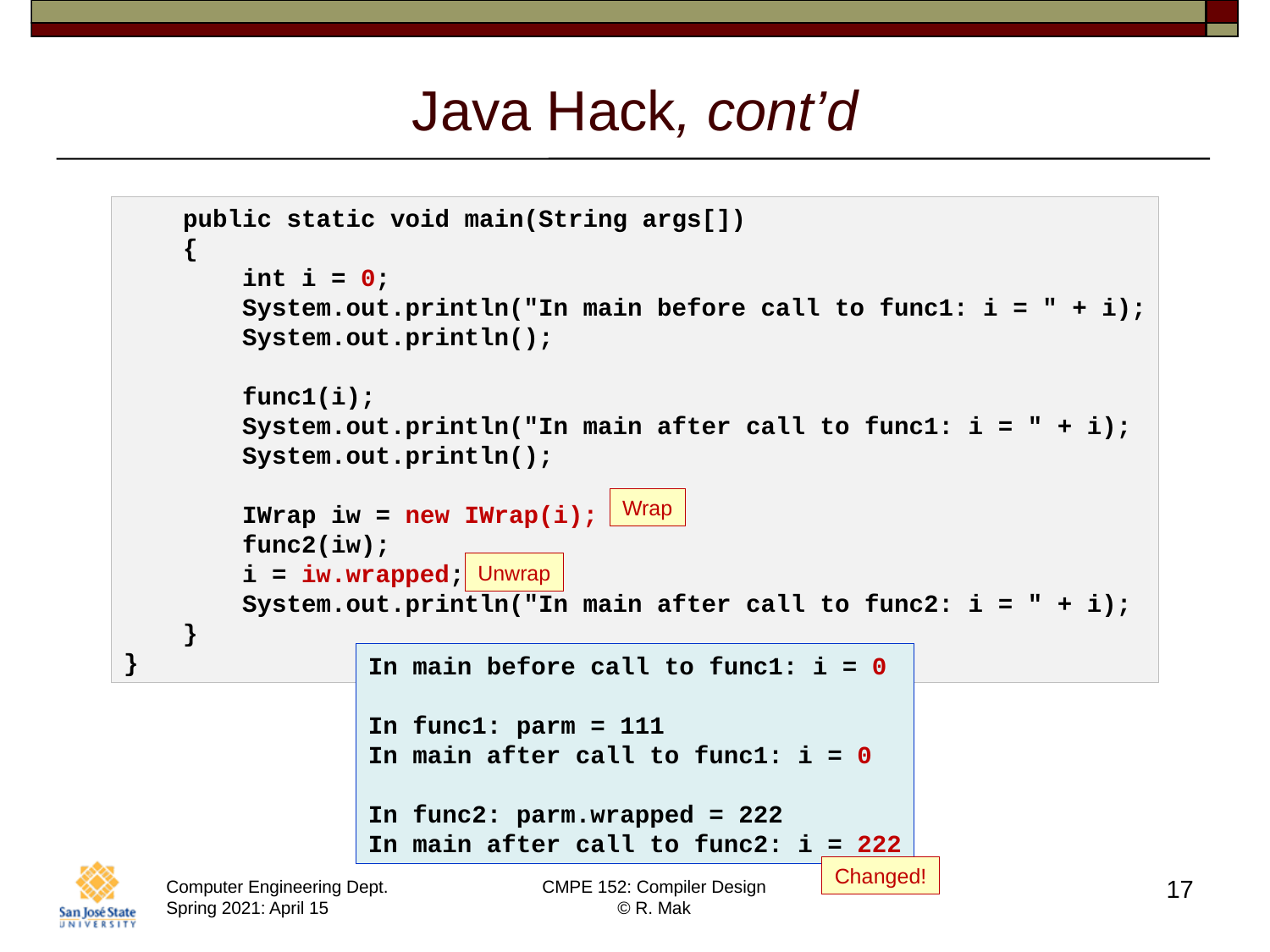

# Java Hack, cont’d
    public static void main(String args[])
    {
        int i = 0;
        System.out.println("In main before call to func1: i = " + i);
        System.out.println();

        func1(i);
        System.out.println("In main after call to func1: i = " + i);
        System.out.println();

        IWrap iw = new IWrap(i);
        func2(iw);
        i = iw.wrapped;
        System.out.println("In main after call to func2: i = " + i);
    }
}
Wrap
Unwrap
In main before call to func1: i = 0

In func1: parm = 111
In main after call to func1: i = 0

In func2: parm.wrapped = 222
In main after call to func2: i = 222
Changed!
17